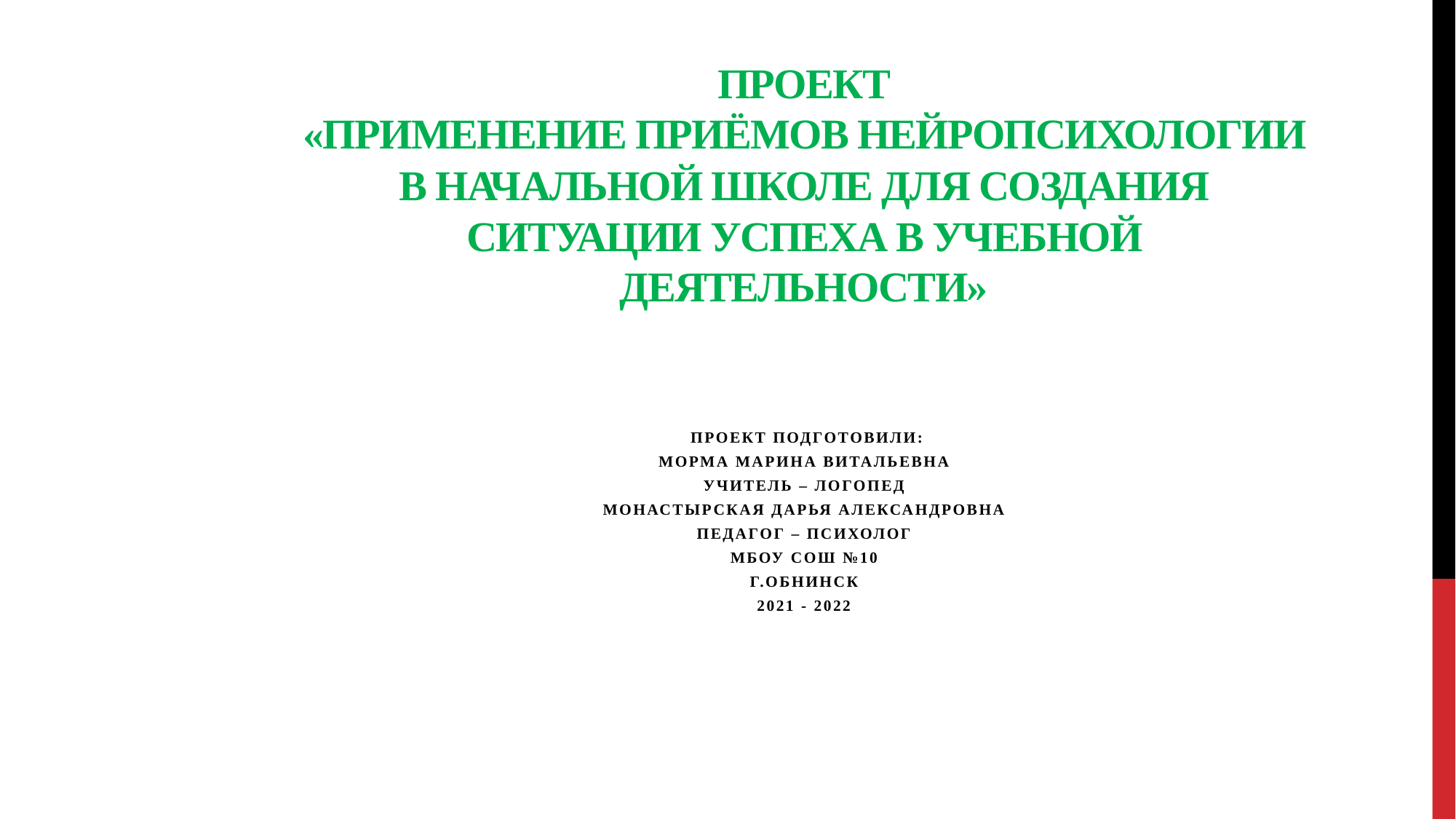

# проект «применение приёмов нейропсихологии в начальной школе для создания ситуации успеха в учебной деятельности»
 проект подготовили:
Морма Марина вИТАЛЬевна
Учитель – логопед
Монастырская Дарья Александровна
Педагог – психолог
МБОУ СОШ №10
г.Обнинск
2021 - 2022